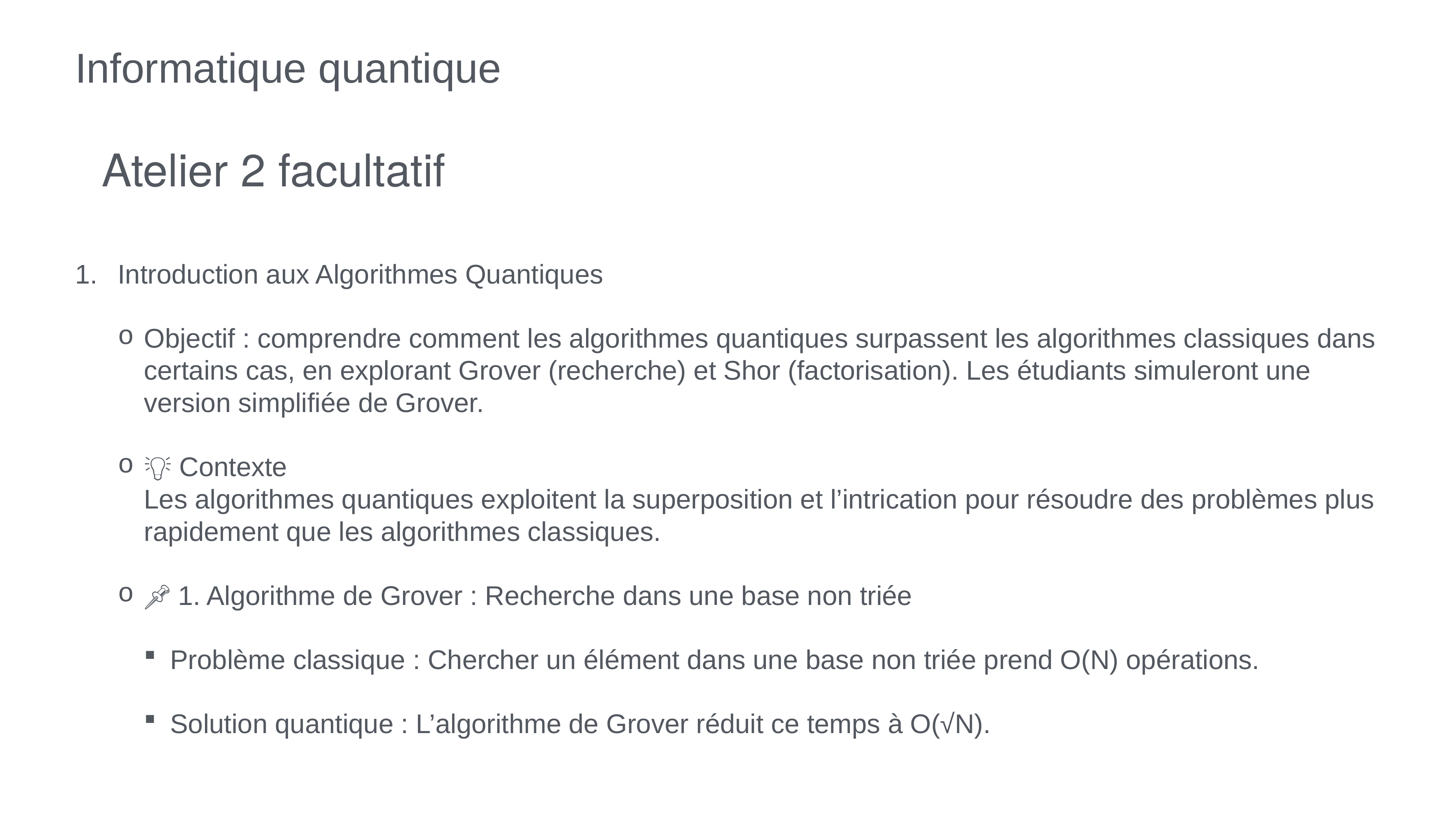

# Informatique quantique
Atelier 2 facultatif
Introduction aux Algorithmes Quantiques
Objectif : comprendre comment les algorithmes quantiques surpassent les algorithmes classiques dans certains cas, en explorant Grover (recherche) et Shor (factorisation). Les étudiants simuleront une version simplifiée de Grover.
💡 Contexte
Les algorithmes quantiques exploitent la superposition et l’intrication pour résoudre des problèmes plus rapidement que les algorithmes classiques.
📌 1. Algorithme de Grover : Recherche dans une base non triée
Problème classique : Chercher un élément dans une base non triée prend O(N) opérations.
Solution quantique : L’algorithme de Grover réduit ce temps à O(√N).